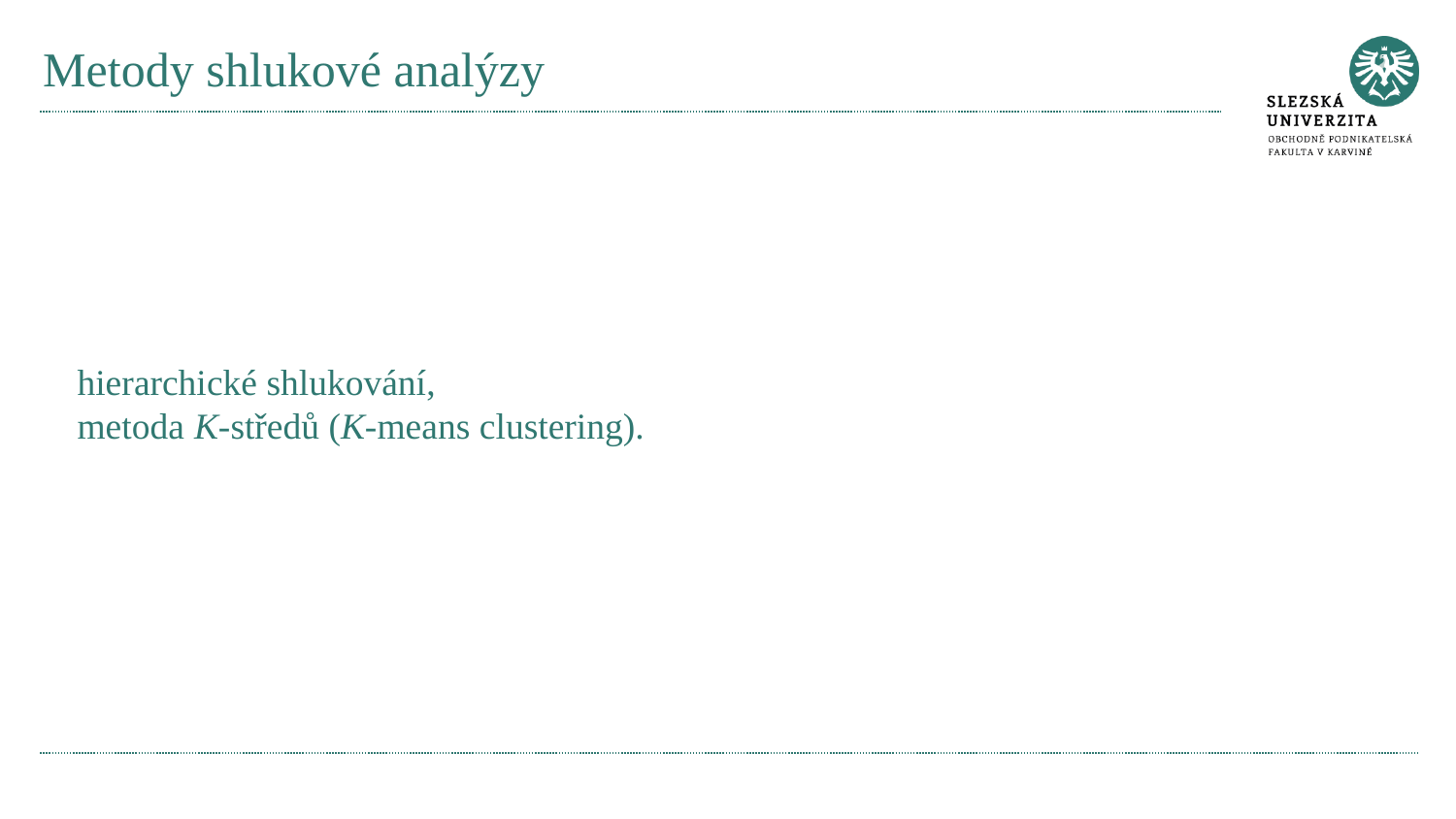

# Metody shlukové analýzy
hierarchické shlukování,
metoda K-středů (K-means clustering).